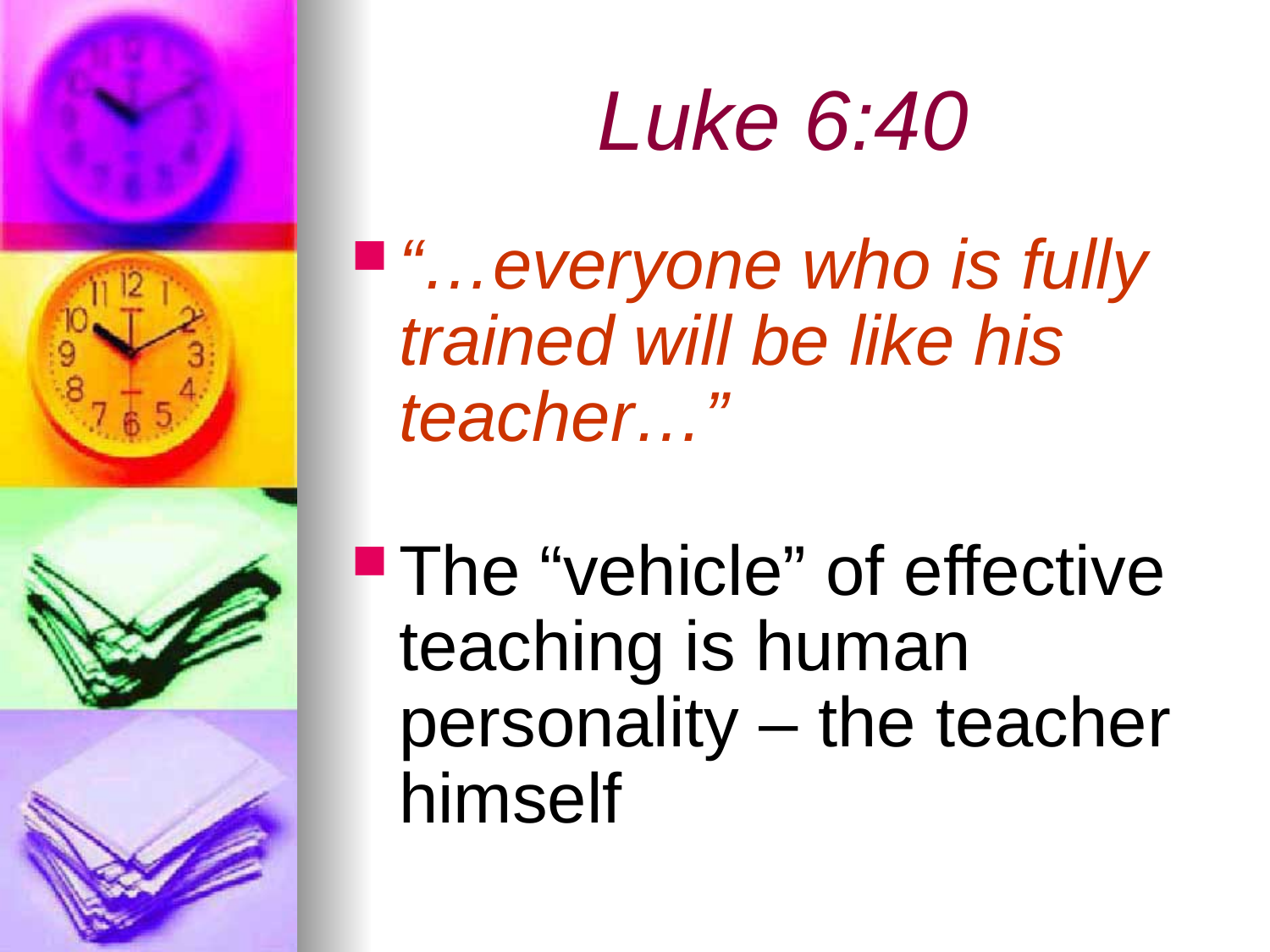

# Luke 6:40
“…everyone who is fully trained will be like his teacher…”

The “vehicle” of effective teaching is human personality – the teacher himself